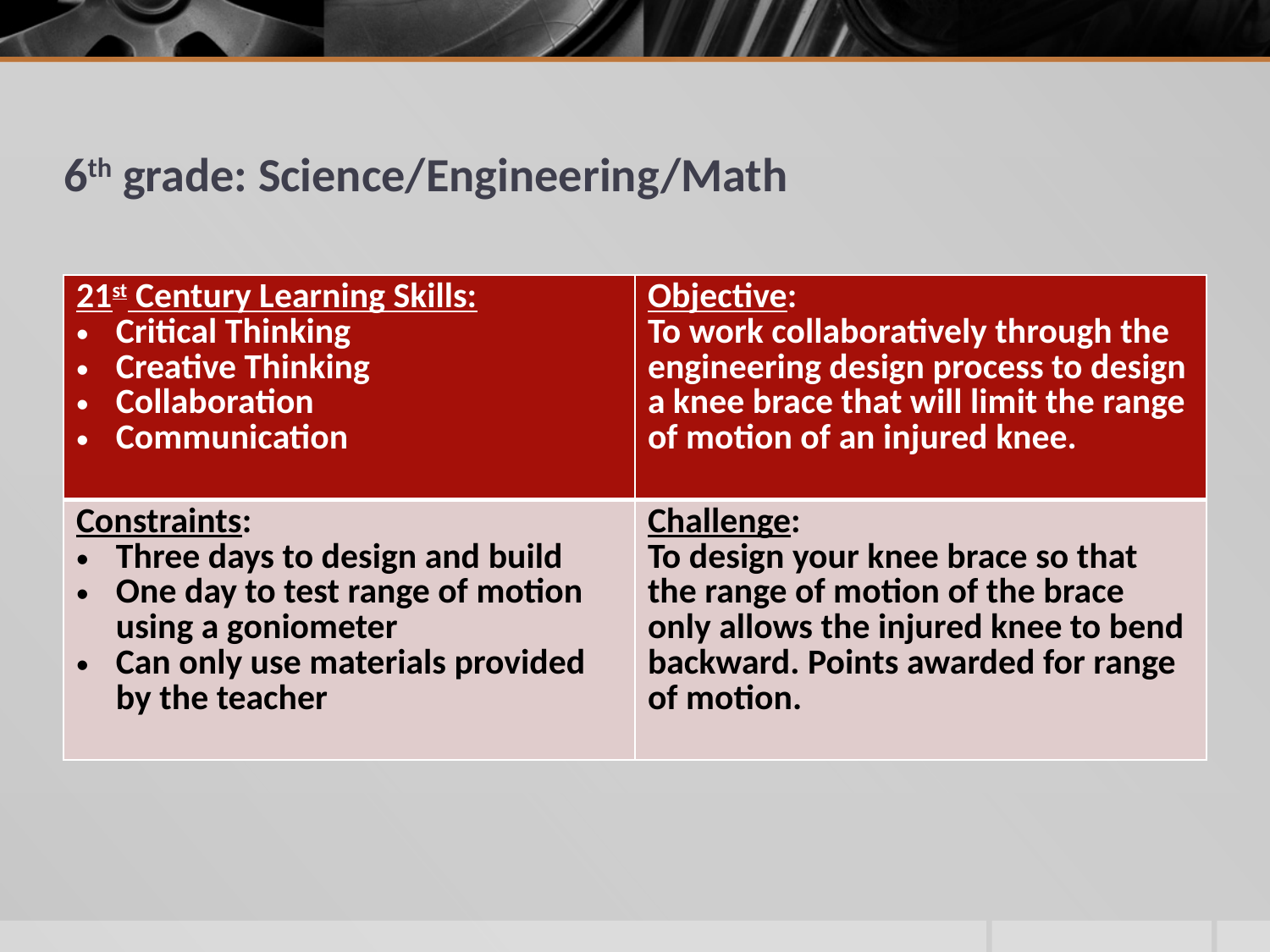

# 6th grade: Science/Engineering/Math
| 21st Century Learning Skills: Critical Thinking Creative Thinking Collaboration Communication | Objective: To work collaboratively through the engineering design process to design a knee brace that will limit the range of motion of an injured knee. |
| --- | --- |
| Constraints: Three days to design and build One day to test range of motion using a goniometer Can only use materials provided by the teacher | Challenge: To design your knee brace so that the range of motion of the brace only allows the injured knee to bend backward. Points awarded for range of motion. |